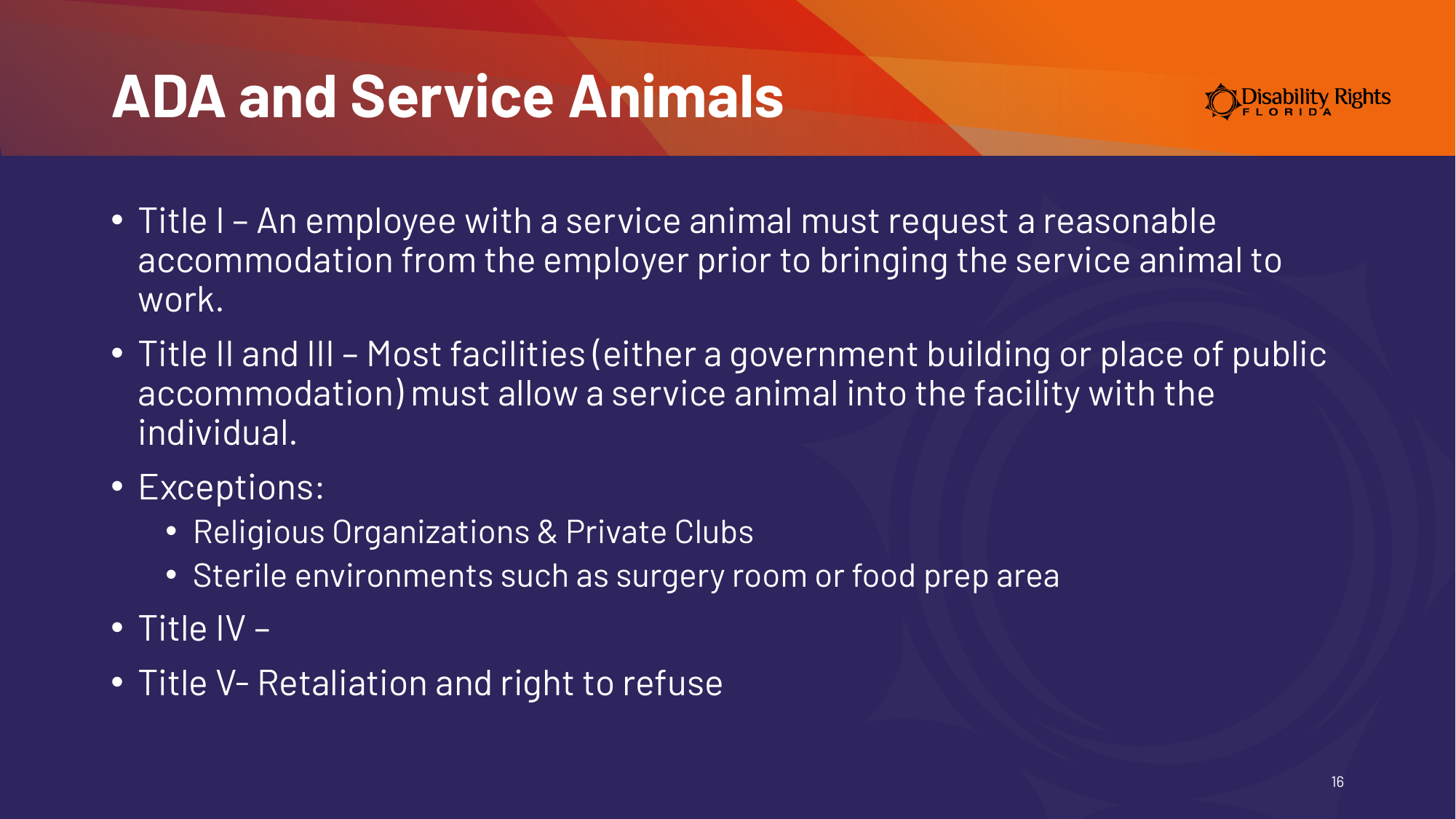

# ADA and Service Animals
Title I – An employee with a service animal must request a reasonable accommodation from the employer prior to bringing the service animal to work.
Title II and III – Most facilities (either a government building or place of public accommodation) must allow a service animal into the facility with the individual.
Exceptions:
Religious Organizations & Private Clubs
Sterile environments such as surgery room or food prep area
Title IV –
Title V- Retaliation and right to refuse
16